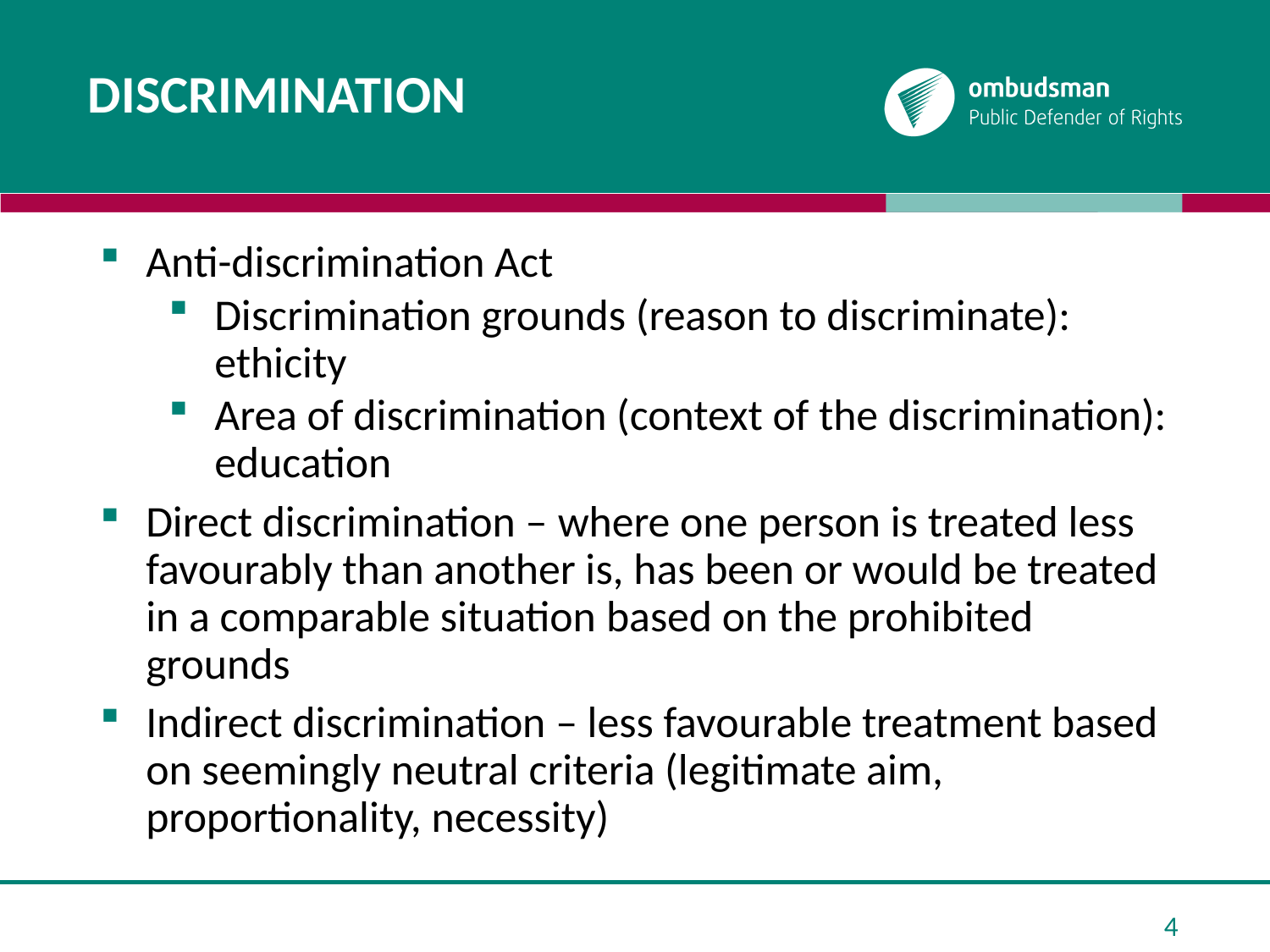

# Discrimination
Anti-discrimination Act
Discrimination grounds (reason to discriminate): ethicity
Area of discrimination (context of the discrimination):  education
Direct discrimination – where one person is treated less favourably than another is, has been or would be treated in a comparable situation based on the prohibited grounds
Indirect discrimination – less favourable treatment based on seemingly neutral criteria (legitimate aim, proportionality, necessity)

4